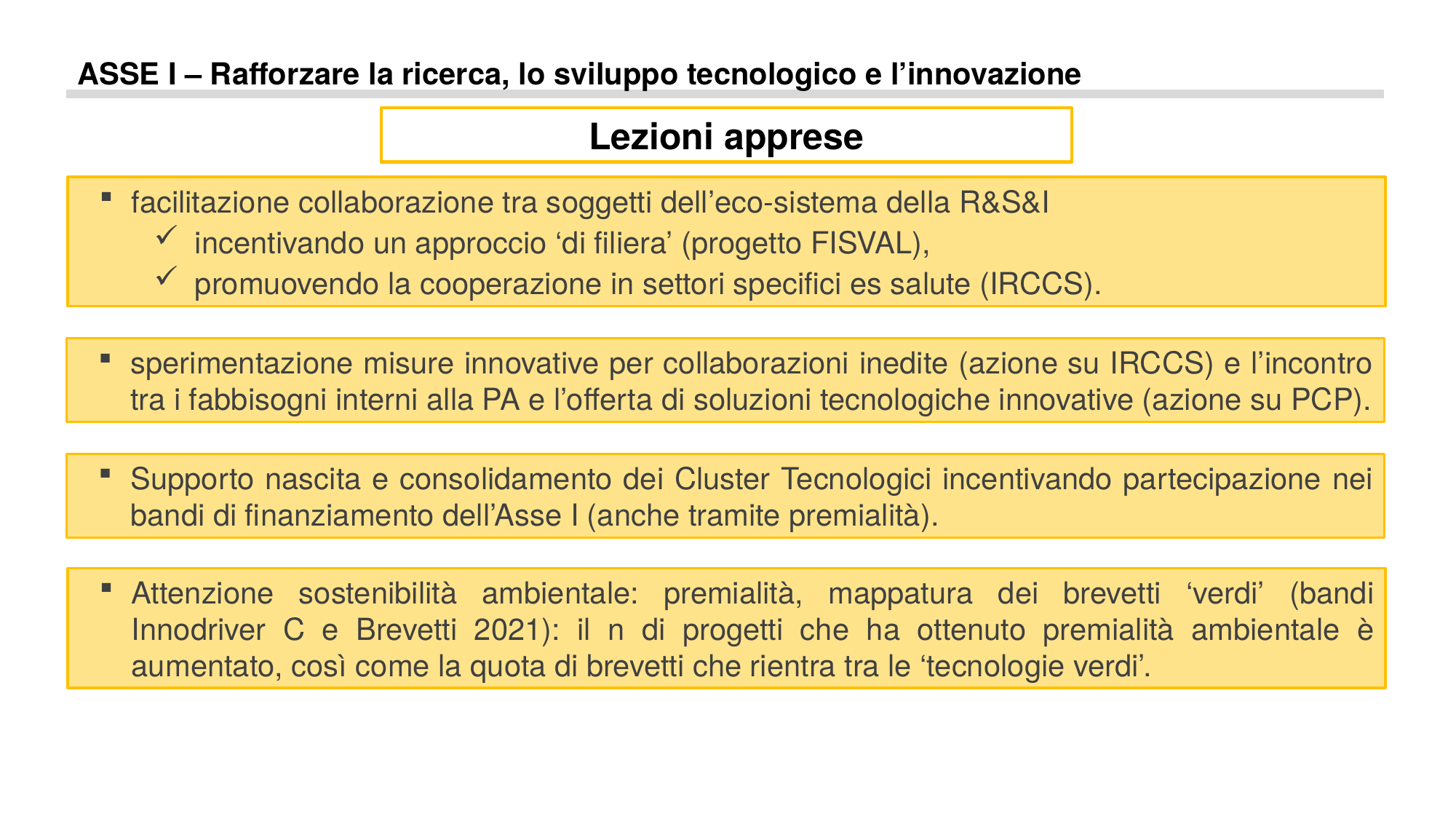

ASSE I – Rafforzare la ricerca, lo sviluppo tecnologico e l’innovazione

Lezioni apprese
facilitazione collaborazione tra soggetti dell’eco-sistema della R&S&I
incentivando un approccio ‘di filiera’ (progetto FISVAL),
promuovendo la cooperazione in settori specifici es salute (IRCCS).
sperimentazione misure innovative per collaborazioni inedite (azione su IRCCS) e l’incontro tra i fabbisogni interni alla PA e l’offerta di soluzioni tecnologiche innovative (azione su PCP).
Supporto nascita e consolidamento dei Cluster Tecnologici incentivando partecipazione nei bandi di finanziamento dell’Asse I (anche tramite premialità).
Attenzione sostenibilità ambientale: premialità, mappatura dei brevetti ‘verdi’ (bandi Innodriver C e Brevetti 2021): il n di progetti che ha ottenuto premialità ambientale è aumentato, così come la quota di brevetti che rientra tra le ‘tecnologie verdi’.